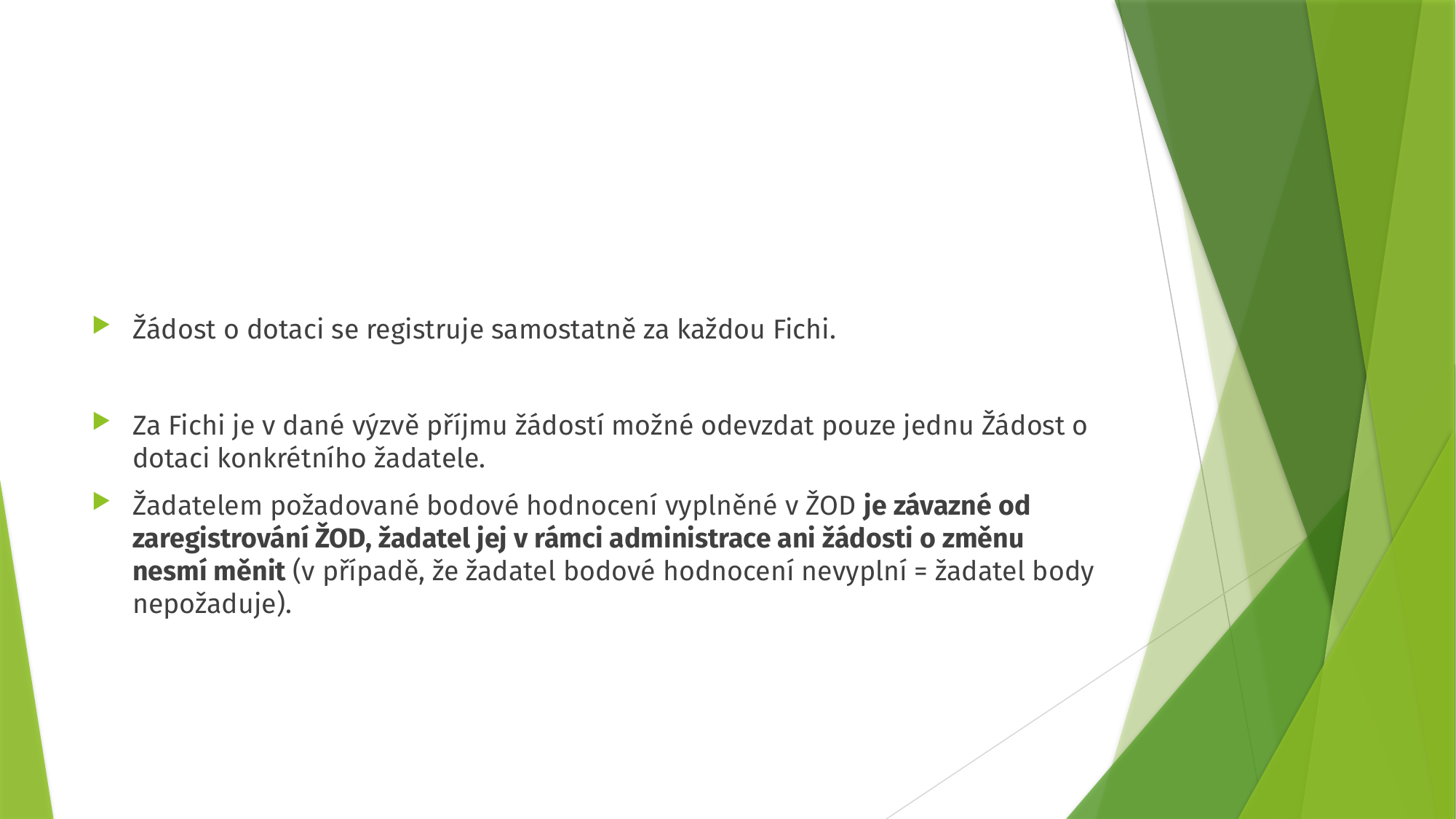

#

Žádost o dotaci se registruje samostatně za každou Fichi.

Za Fichi je v dané výzvě příjmu žádostí možné odevzdat pouze jednu Žádost o dotaci konkrétního žadatele.
Žadatelem požadované bodové hodnocení vyplněné v ŽOD je závazné od zaregistrování ŽOD, žadatel jej v rámci administrace ani žádosti o změnu nesmí měnit (v případě, že žadatel bodové hodnocení nevyplní = žadatel body nepožaduje).